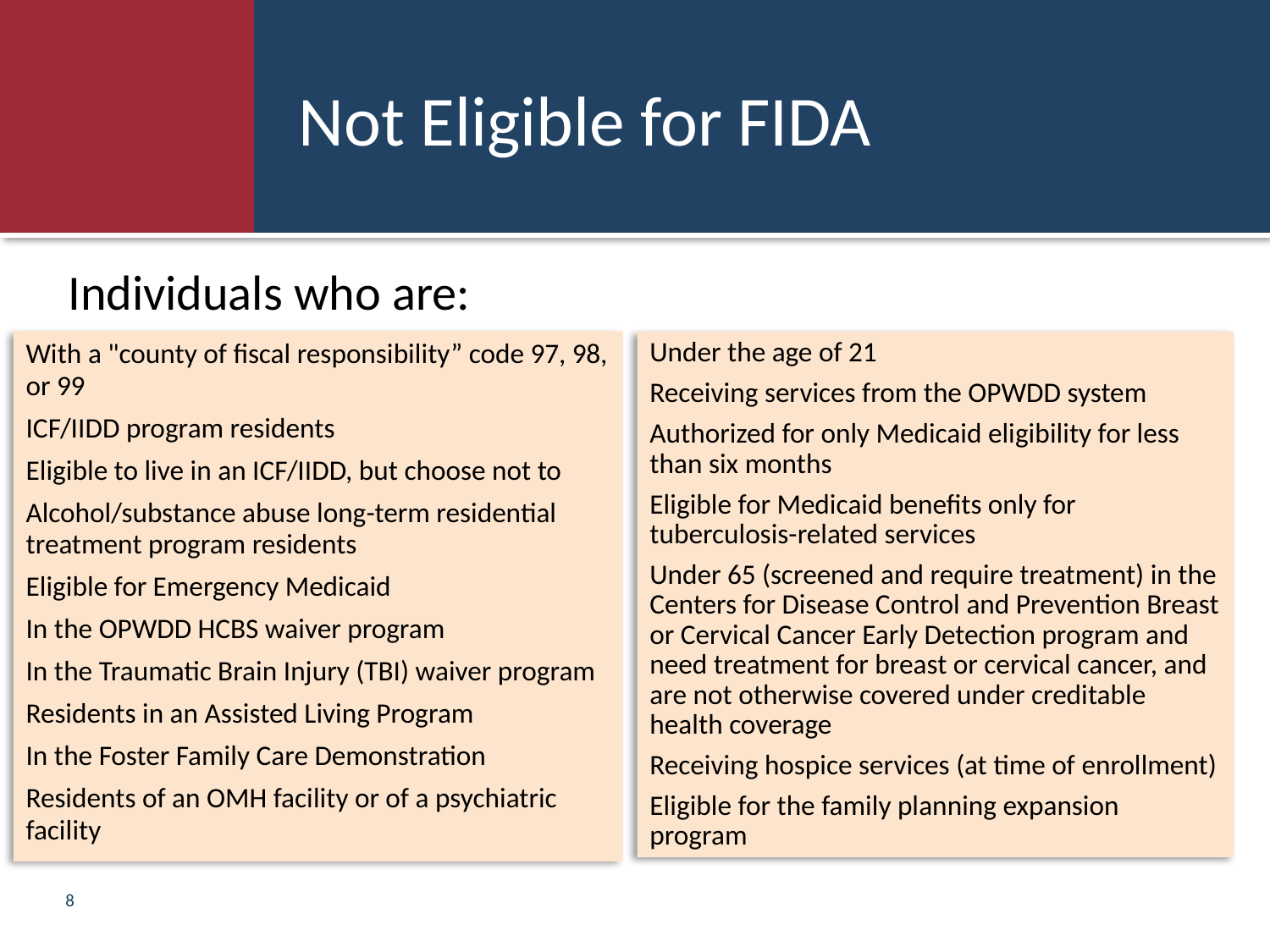

# Not Eligible for FIDA
Individuals who are:
With a "county of fiscal responsibility” code 97, 98, or 99
ICF/IIDD program residents
Eligible to live in an ICF/IIDD, but choose not to
Alcohol/substance abuse long-term residential treatment program residents
Eligible for Emergency Medicaid
In the OPWDD HCBS waiver program
In the Traumatic Brain Injury (TBI) waiver program
Residents in an Assisted Living Program
In the Foster Family Care Demonstration
Residents of an OMH facility or of a psychiatric facility
Under the age of 21
Receiving services from the OPWDD system
Authorized for only Medicaid eligibility for less than six months
Eligible for Medicaid benefits only for tuberculosis-related services
Under 65 (screened and require treatment) in the Centers for Disease Control and Prevention Breast or Cervical Cancer Early Detection program and need treatment for breast or cervical cancer, and are not otherwise covered under creditable health coverage
Receiving hospice services (at time of enrollment)
Eligible for the family planning expansion program
8